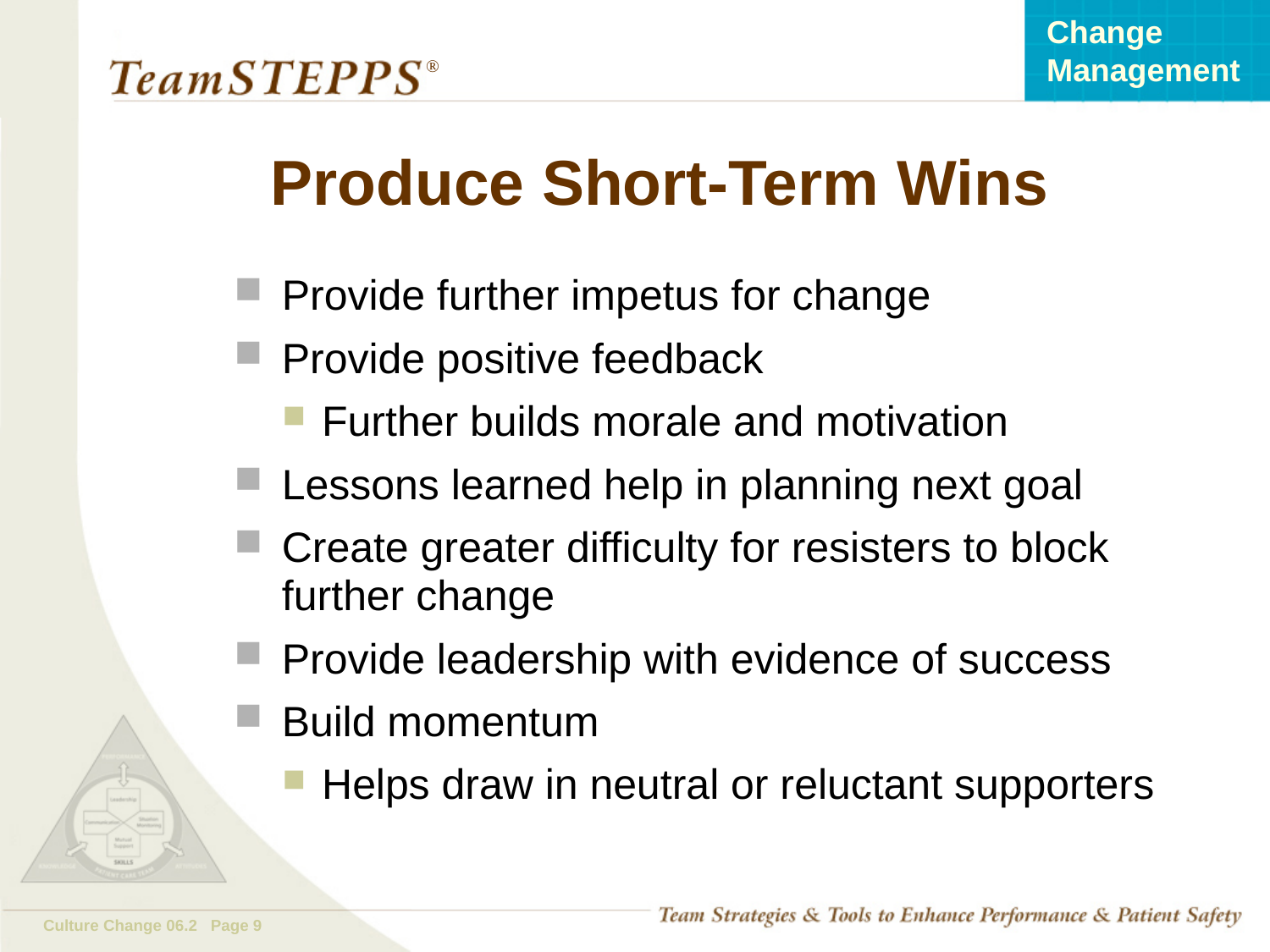

# Produce Short-Term Wins
Provide further impetus for change
Provide positive feedback
Further builds morale and motivation
Lessons learned help in planning next goal
Create greater difficulty for resisters to block further change
Provide leadership with evidence of success
Build momentum
Helps draw in neutral or reluctant supporters